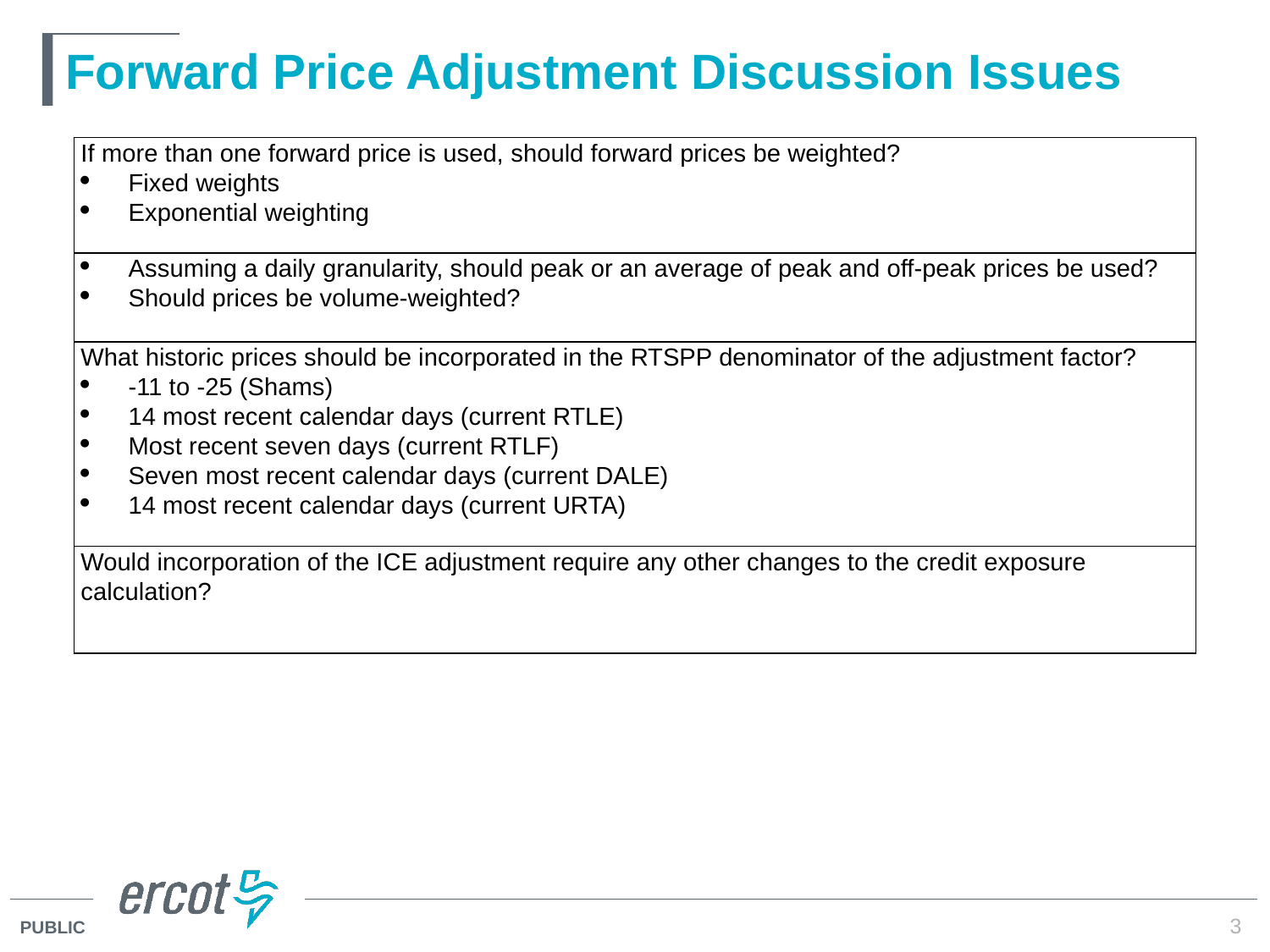

# Forward Price Adjustment Discussion Issues
| If more than one forward price is used, should forward prices be weighted? Fixed weights Exponential weighting |
| --- |
| Assuming a daily granularity, should peak or an average of peak and off-peak prices be used? Should prices be volume-weighted? |
| What historic prices should be incorporated in the RTSPP denominator of the adjustment factor? -11 to -25 (Shams) 14 most recent calendar days (current RTLE) Most recent seven days (current RTLF) Seven most recent calendar days (current DALE) 14 most recent calendar days (current URTA) |
| Would incorporation of the ICE adjustment require any other changes to the credit exposure calculation? |
3